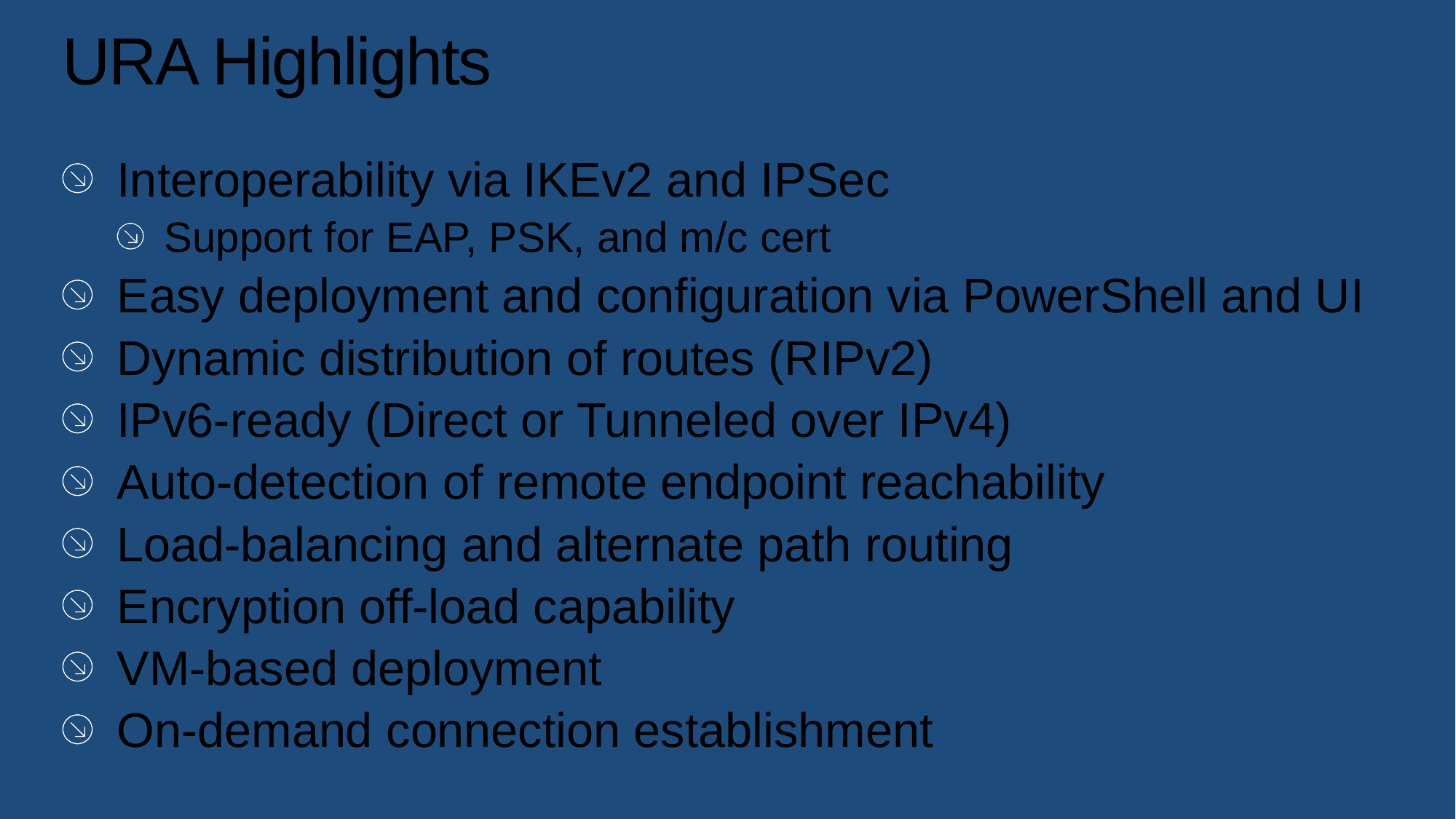

# URA Highlights
Interoperability via IKEv2 and IPSec
Support for EAP, PSK, and m/c cert
Easy deployment and configuration via PowerShell and UI
Dynamic distribution of routes (RIPv2)
IPv6-ready (Direct or Tunneled over IPv4)
Auto-detection of remote endpoint reachability
Load-balancing and alternate path routing
Encryption off-load capability
VM-based deployment
On-demand connection establishment